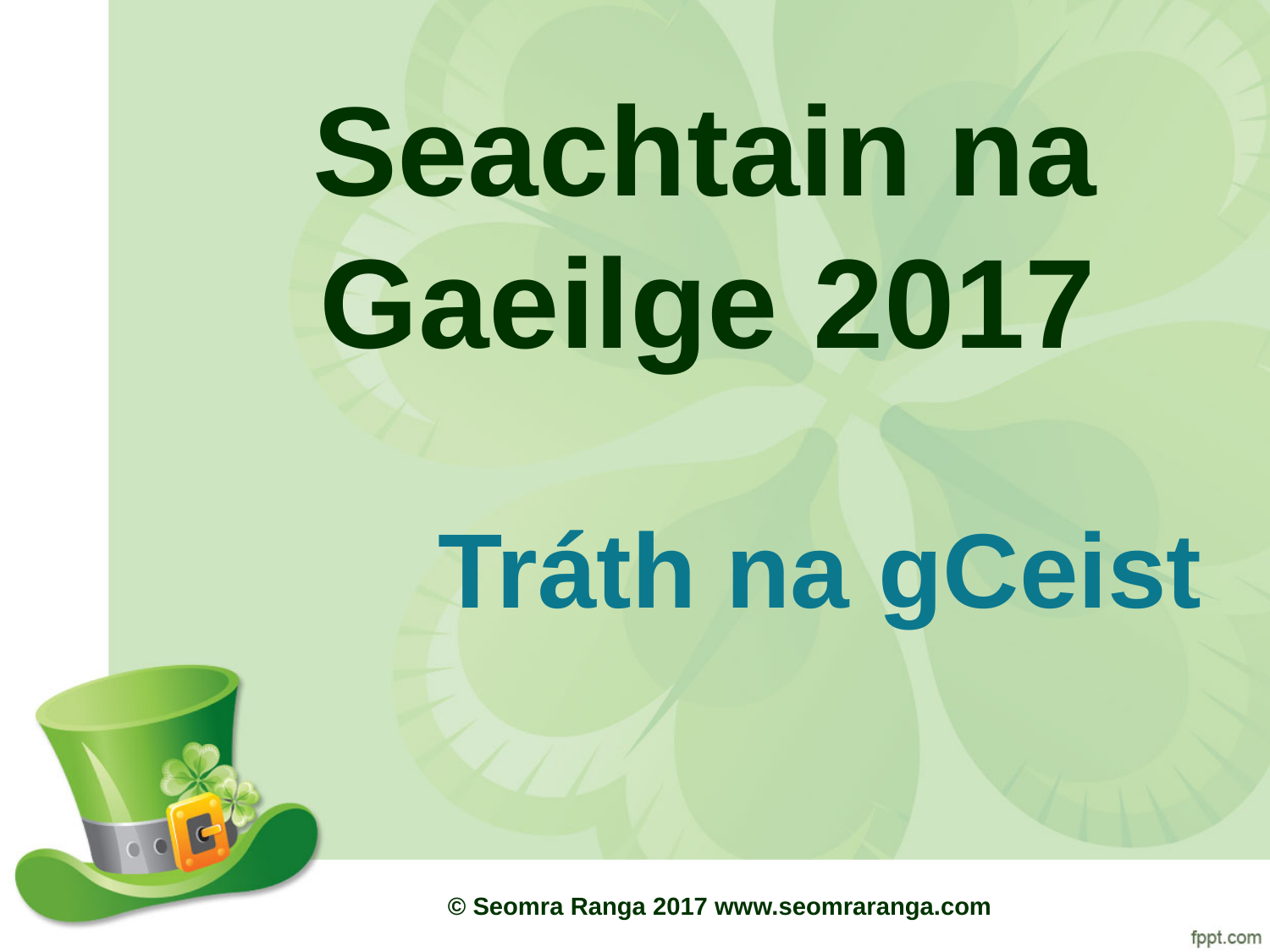

# Seachtain na Gaeilge 2017
Tráth na gCeist
© Seomra Ranga 2017 www.seomraranga.com